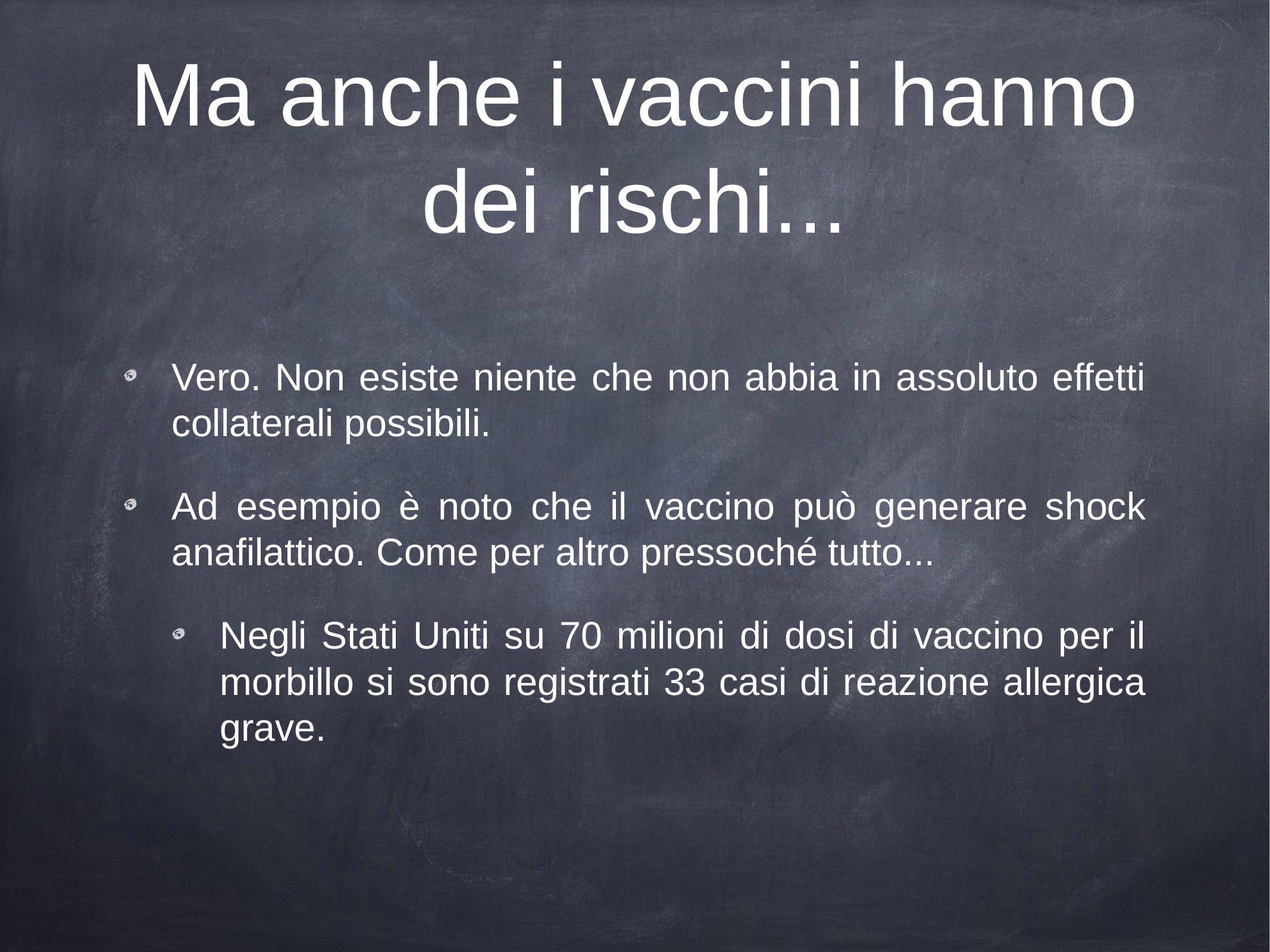

# Ma anche i vaccini hanno dei rischi...
Vero. Non esiste niente che non abbia in assoluto effetti collaterali possibili.
Ad esempio è noto che il vaccino può generare shock anafilattico. Come per altro pressoché tutto...
Negli Stati Uniti su 70 milioni di dosi di vaccino per il morbillo si sono registrati 33 casi di reazione allergica grave.